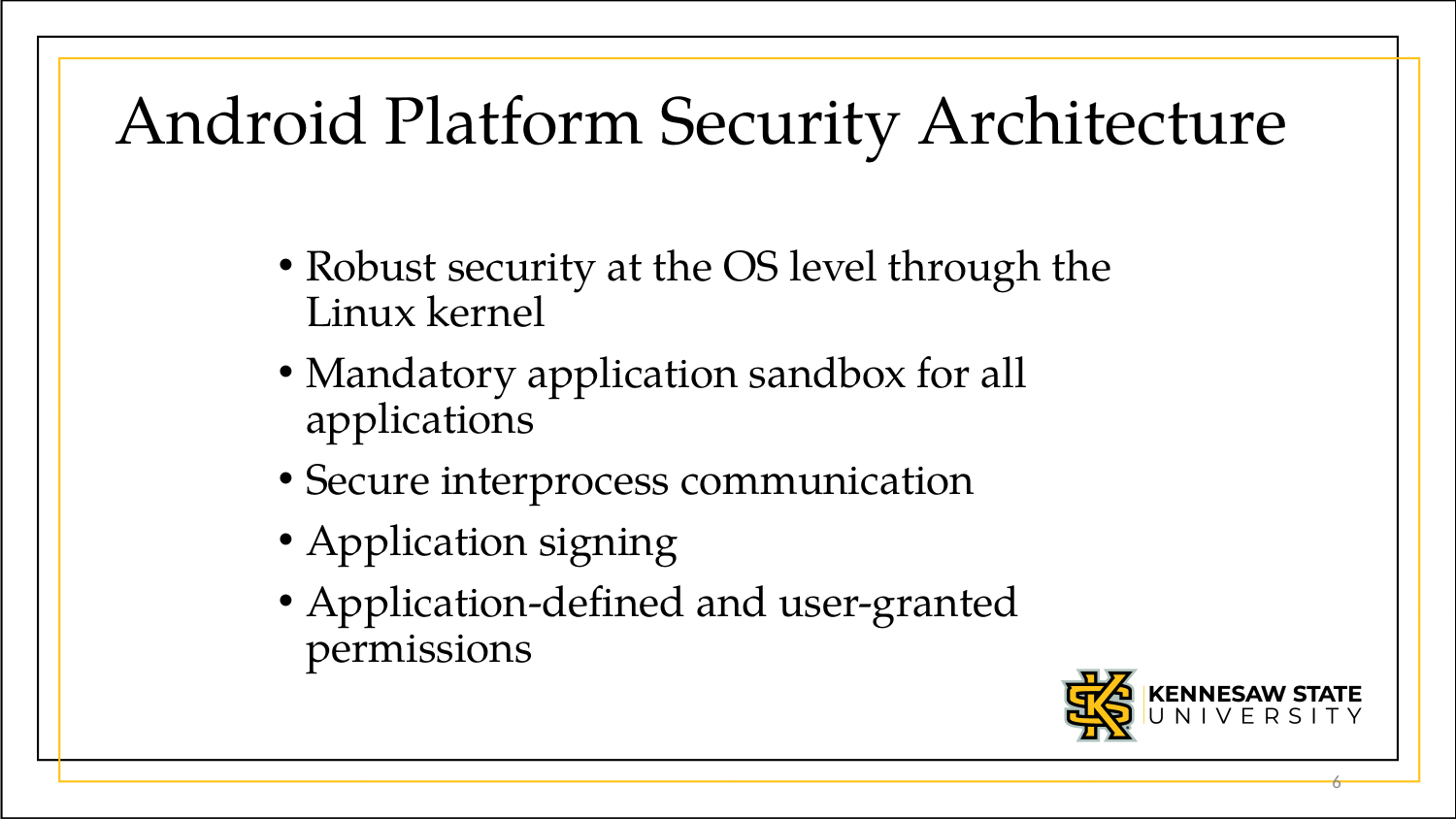

# Android Platform Security Architecture
Robust security at the OS level through the Linux kernel
Mandatory application sandbox for all applications
Secure interprocess communication
Application signing
Application-defined and user-granted permissions

6